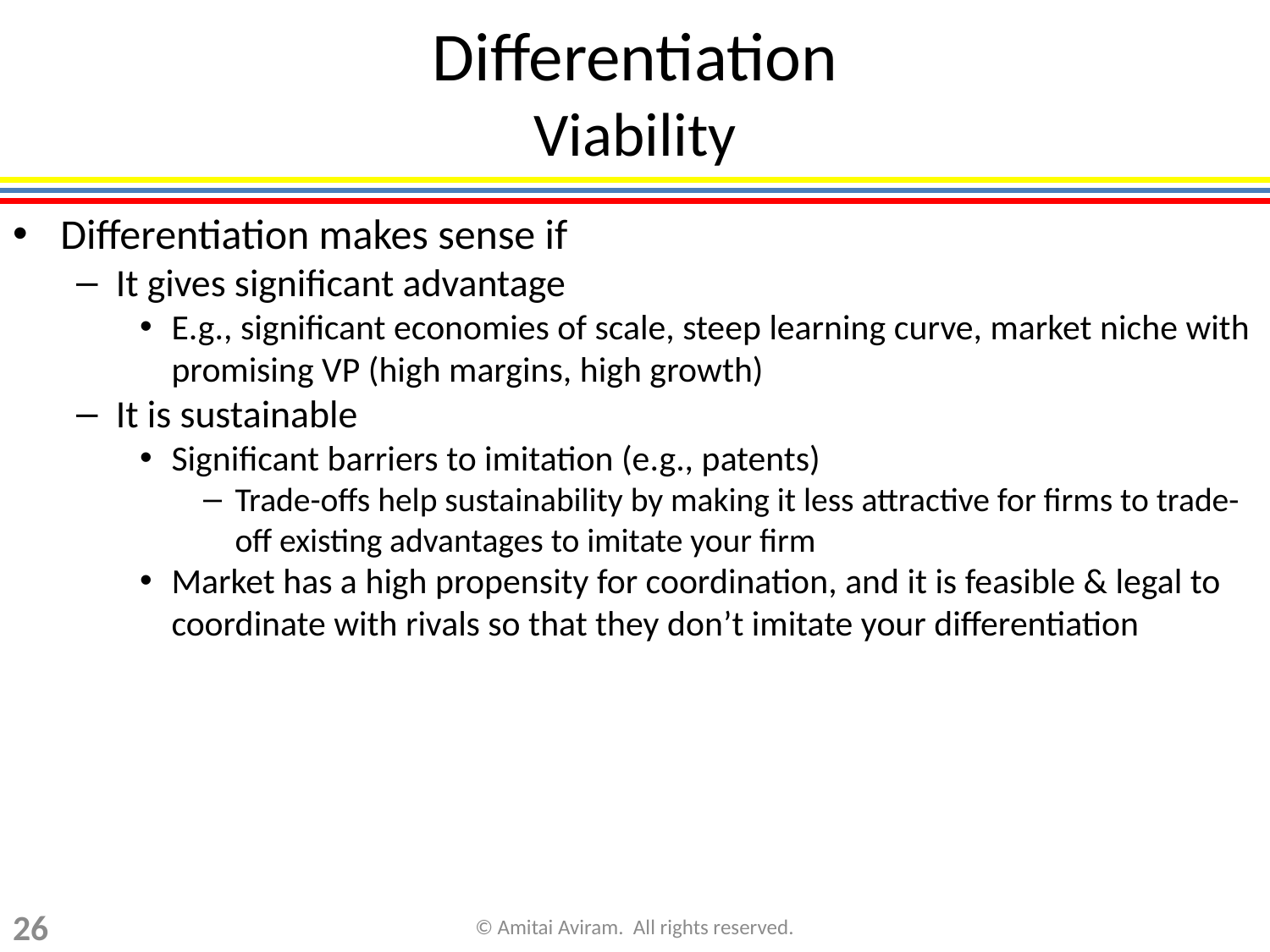

Differentiation
Viability
Differentiation makes sense if
It gives significant advantage
E.g., significant economies of scale, steep learning curve, market niche with promising VP (high margins, high growth)
It is sustainable
Significant barriers to imitation (e.g., patents)
Trade-offs help sustainability by making it less attractive for firms to trade-off existing advantages to imitate your firm
Market has a high propensity for coordination, and it is feasible & legal to coordinate with rivals so that they don’t imitate your differentiation
26
© Amitai Aviram.  All rights reserved.